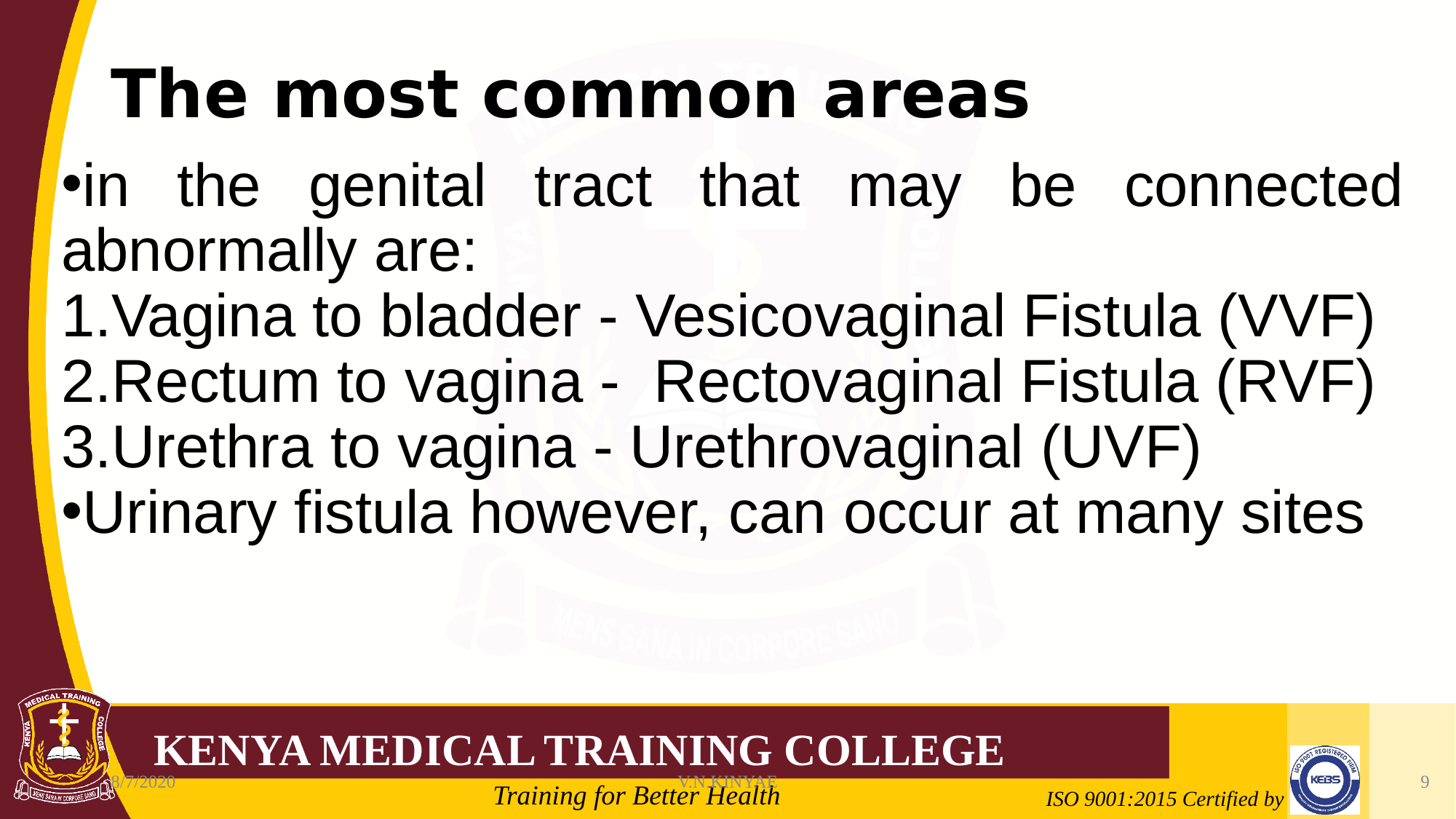

# The most common areas
in the genital tract that may be connected abnormally are:
Vagina to bladder - Vesicovaginal Fistula (VVF)
Rectum to vagina -  Rectovaginal Fistula (RVF)
Urethra to vagina - Urethrovaginal (UVF)
Urinary fistula however, can occur at many sites
8/7/2020
V.N.KINYAE
9